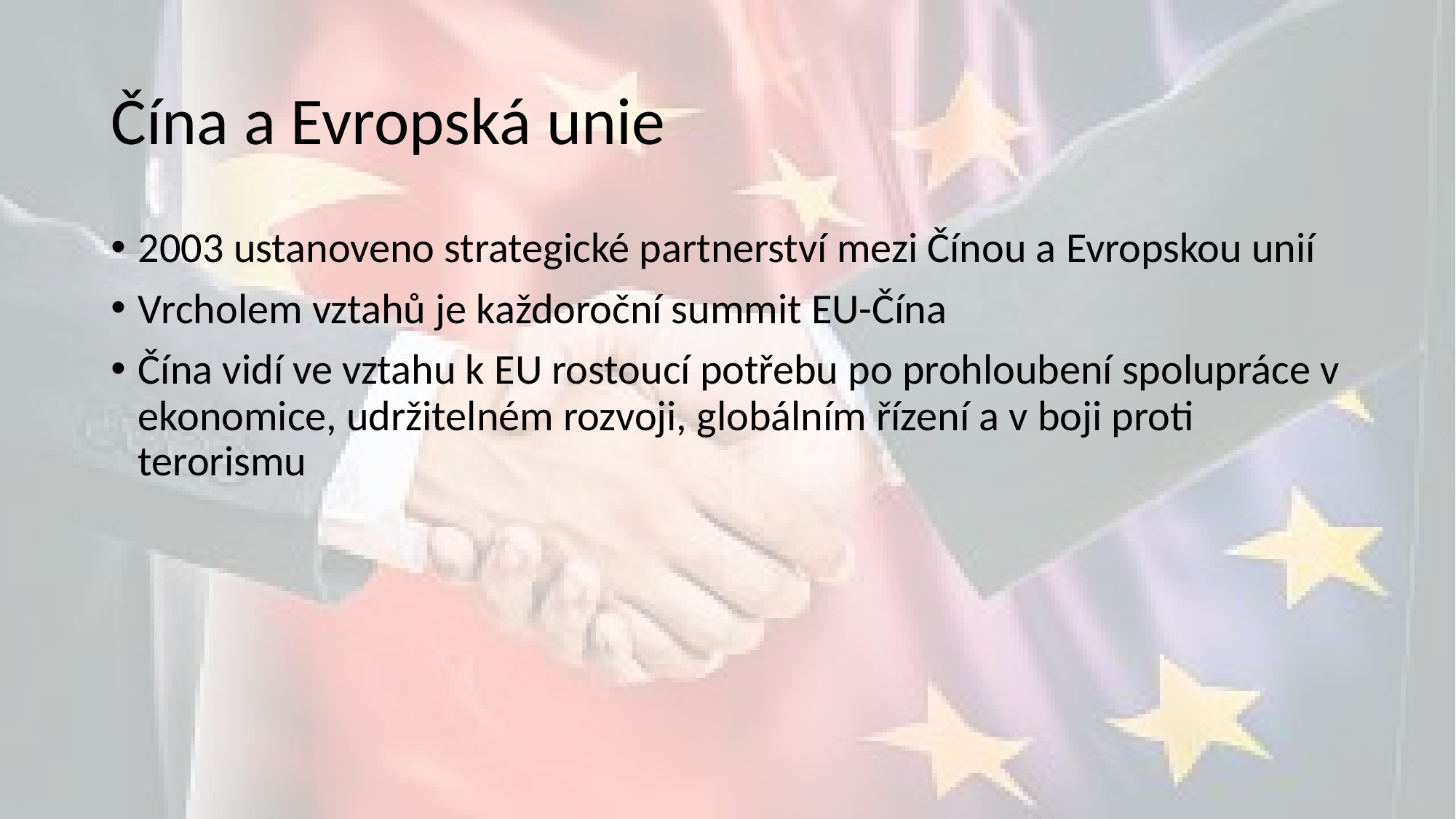

# Čína a Evropská unie
2003 ustanoveno strategické partnerství mezi Čínou a Evropskou unií
Vrcholem vztahů je každoroční summit EU-Čína
Čína vidí ve vztahu k EU rostoucí potřebu po prohloubení spolupráce v ekonomice, udržitelném rozvoji, globálním řízení a v boji proti terorismu